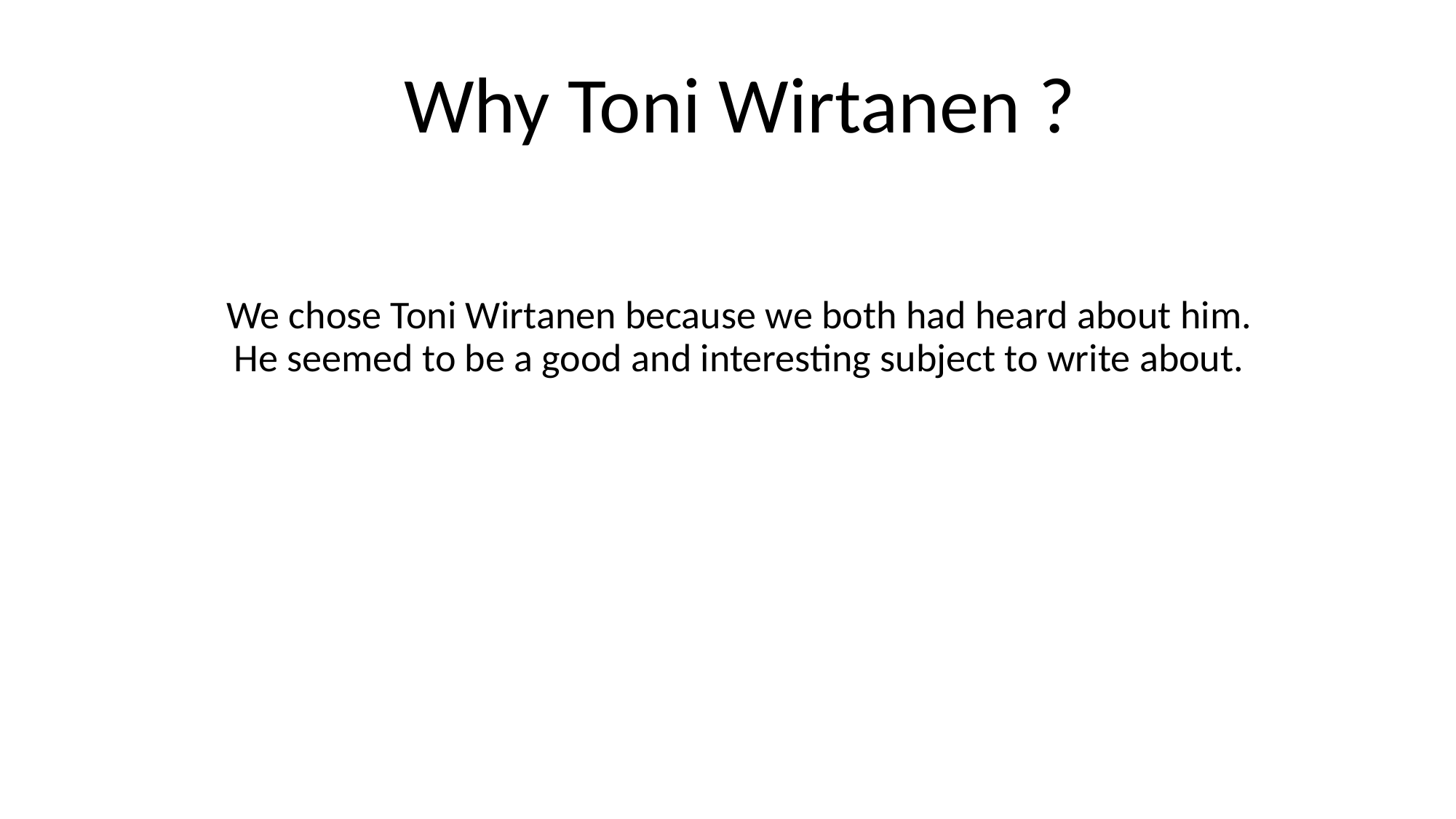

# Why Toni Wirtanen ?

We chose Toni Wirtanen because we both had heard about him.
He seemed to be a good and interesting subject to write about.